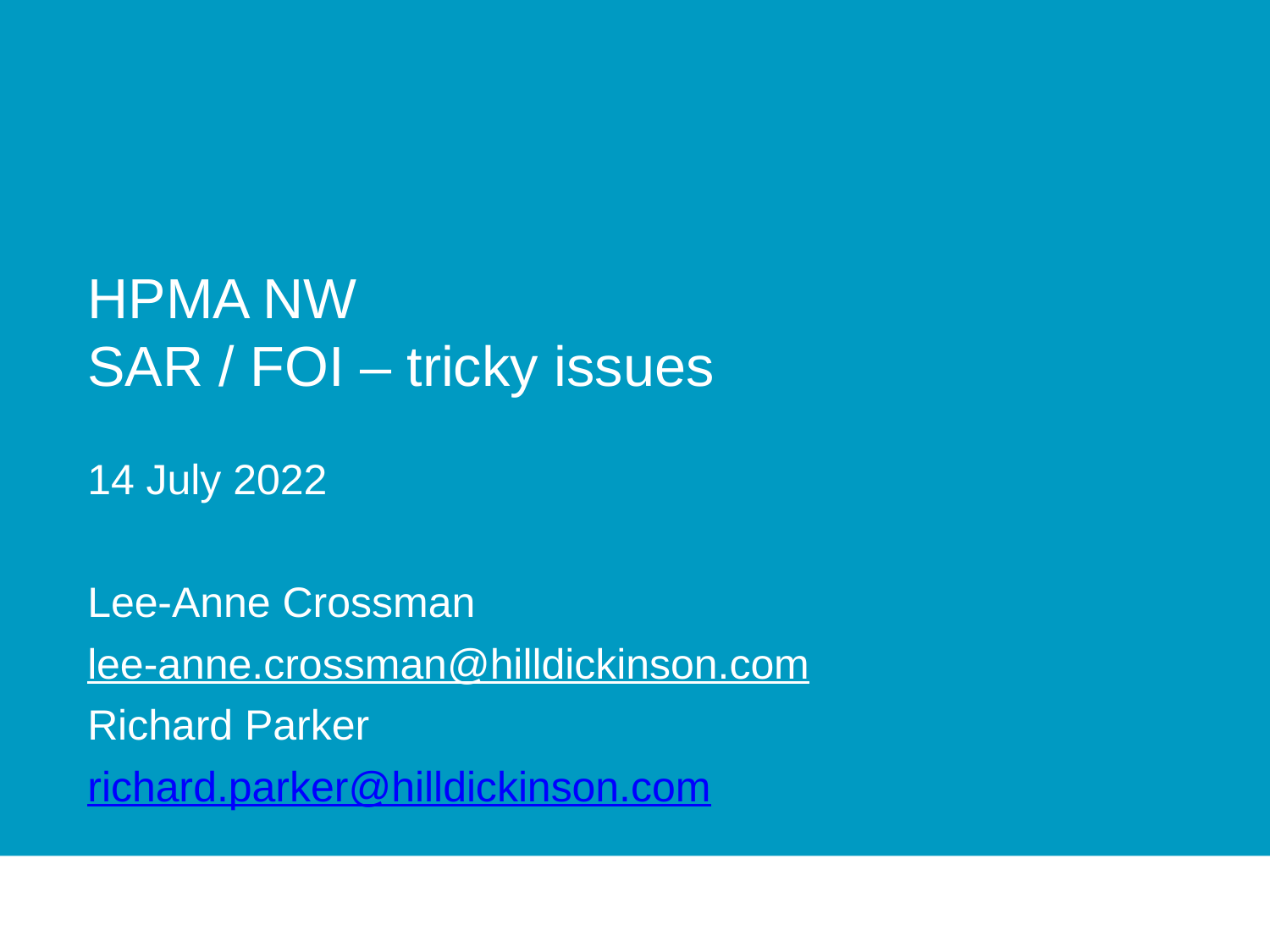

# HPMA NW SAR / FOI – tricky issues
14 July 2022

Lee-Anne Crossman
lee-anne.crossman@hilldickinson.com
Richard Parker
richard.parker@hilldickinson.com